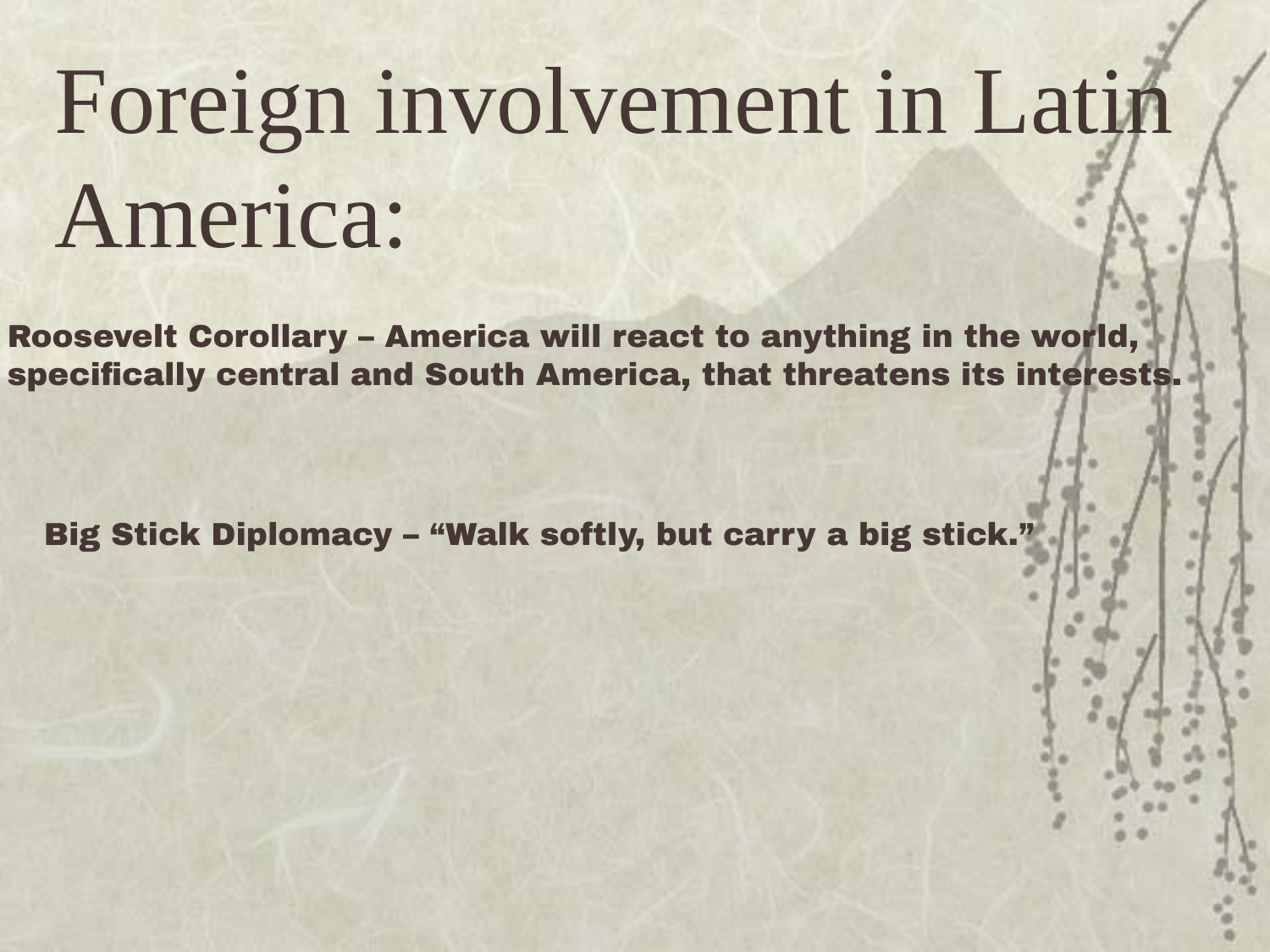

Foreign involvement in Latin America:

#
Roosevelt Corollary – America will react to anything in the world, specifically central and South America, that threatens its interests.
 Big Stick Diplomacy – “Walk softly, but carry a big stick.”